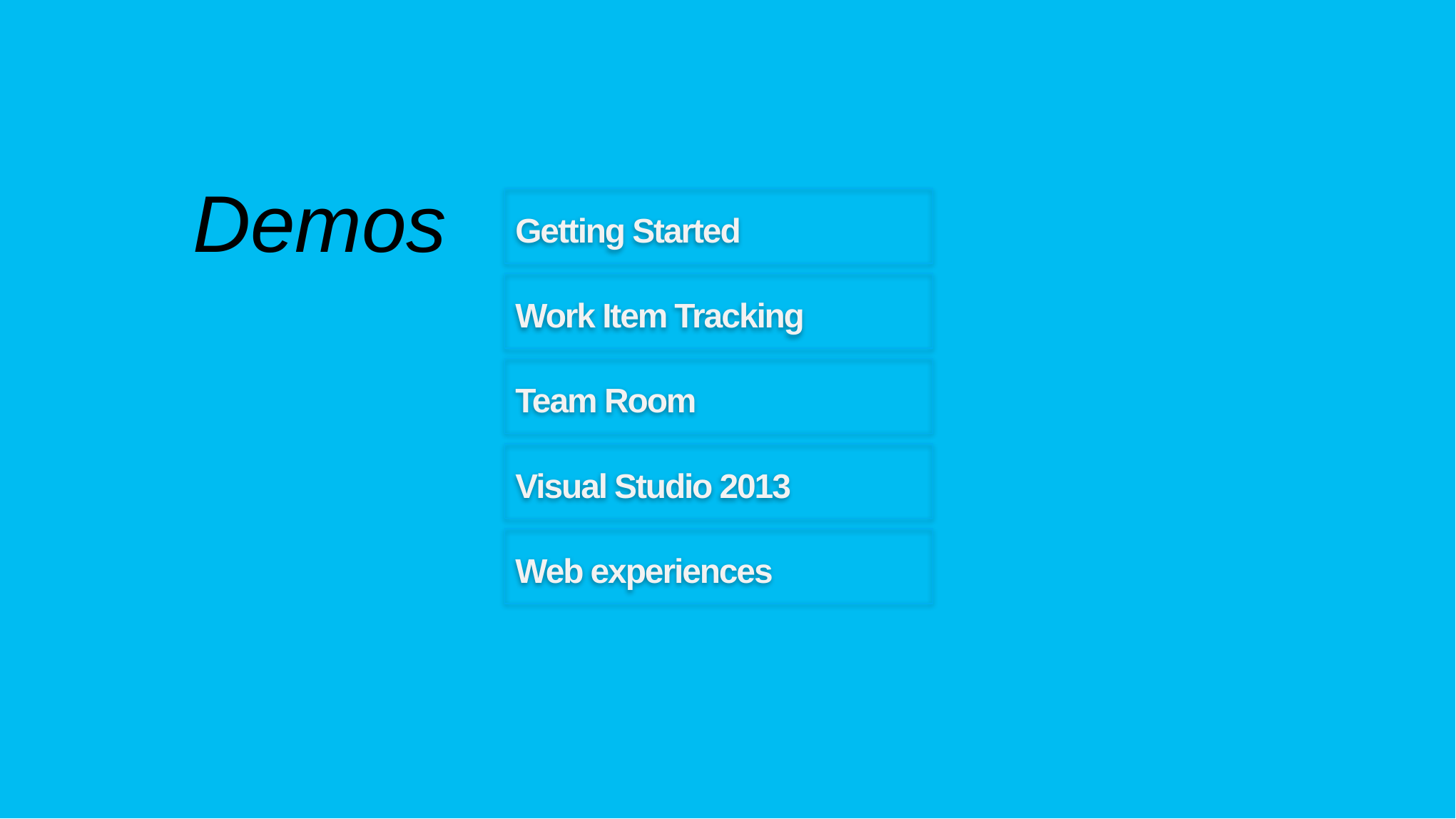

# Demos
Getting Started
Work Item Tracking
Team Room
Visual Studio 2013
Web experiences